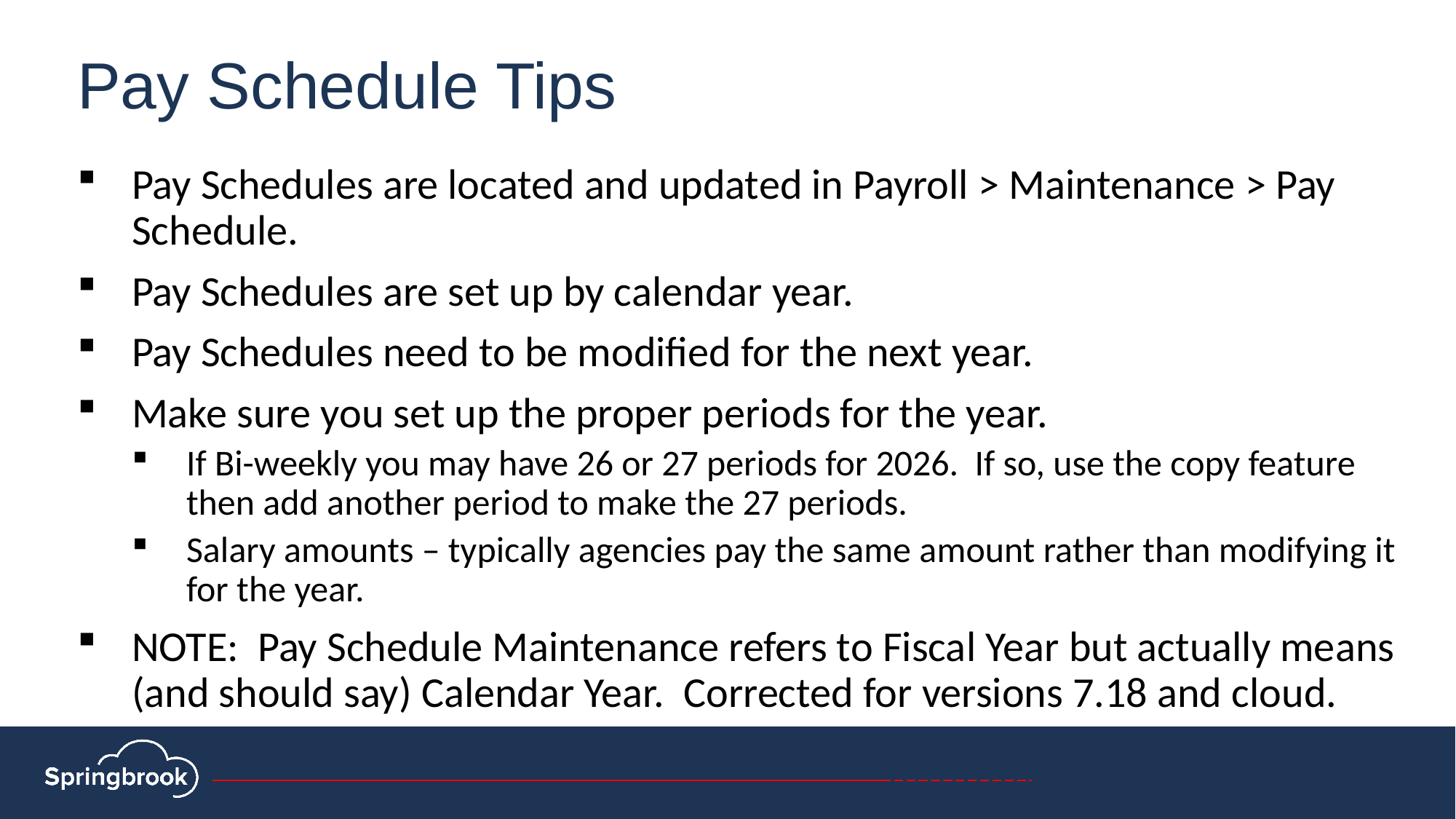

Pay Schedule Tips
Pay Schedules are located and updated in Payroll > Maintenance > Pay Schedule.
Pay Schedules are set up by calendar year.
Pay Schedules need to be modified for the next year.
Make sure you set up the proper periods for the year.
If Bi-weekly you may have 26 or 27 periods for 2026.  If so, use the copy feature then add another period to make the 27 periods.
Salary amounts – typically agencies pay the same amount rather than modifying it for the year.
NOTE:  Pay Schedule Maintenance refers to Fiscal Year but actually means (and should say) Calendar Year.  Corrected for versions 7.18 and cloud.